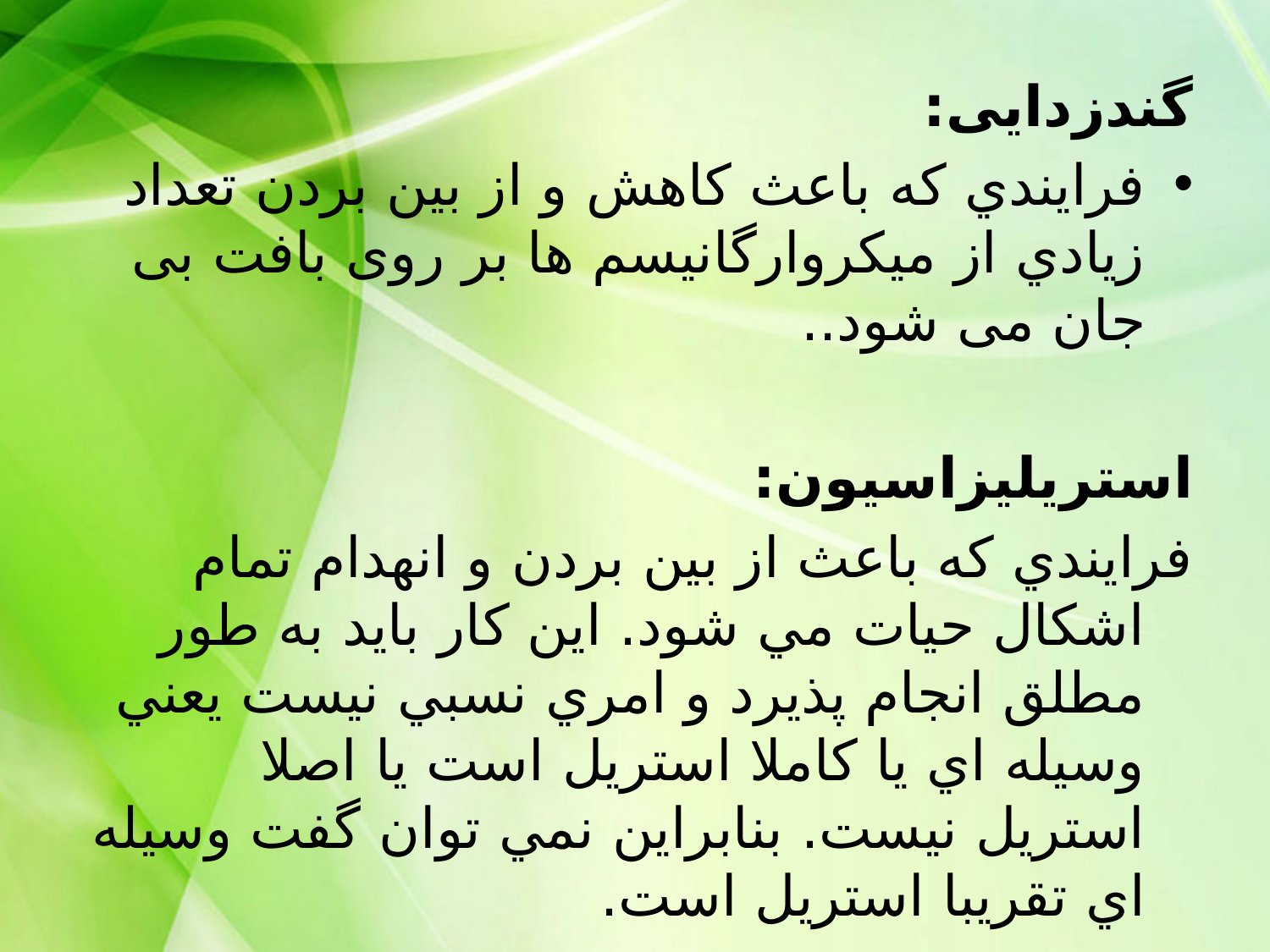

گندزدايی:
فرايندي كه باعث كاهش و از بين بردن تعداد زيادي از ميكروارگانيسم ها بر روی بافت بی جان می شود..

استريليزاسيون:
فرايندي كه باعث از بين بردن و انهدام تمام اشكال حيات مي شود. اين كار بايد به طور مطلق انجام پذيرد و امري نسبي نيست يعني وسيله اي يا كاملا استريل است يا اصلا استريل نيست. بنابراين نمي توان گفت وسيله اي تقريبا استريل است.